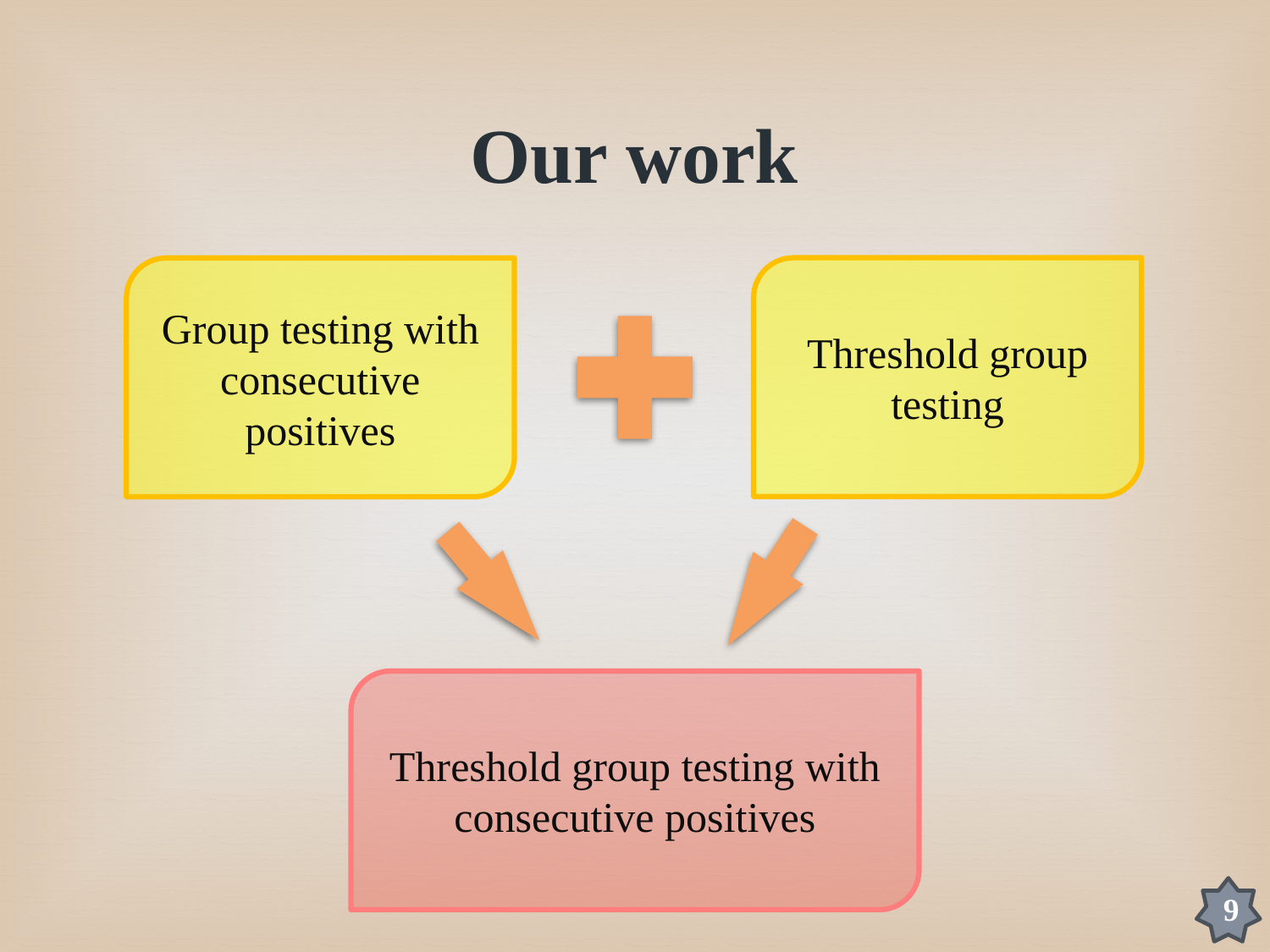

Our work

Threshold group testing

Group testing with consecutive positives

Threshold group testing with consecutive positives
9